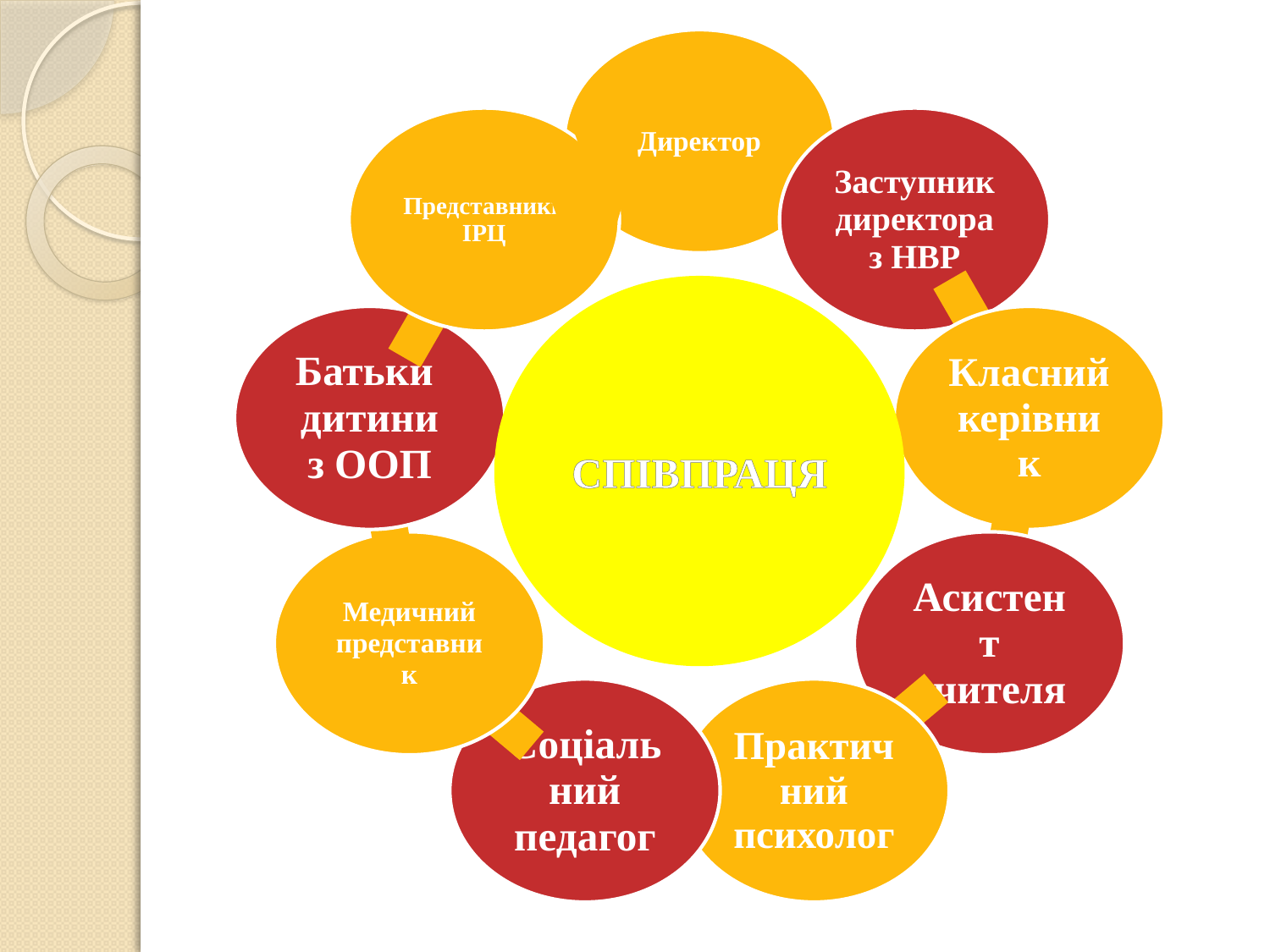

Директор
Заступник директора з НВР
Класний керівник
Асистент вчителя
Практичний психолог
Соціальний педагог
Медичний представник
Батьки  дитини з ООП
Представники ІРЦ
СПІВПРАЦЯ